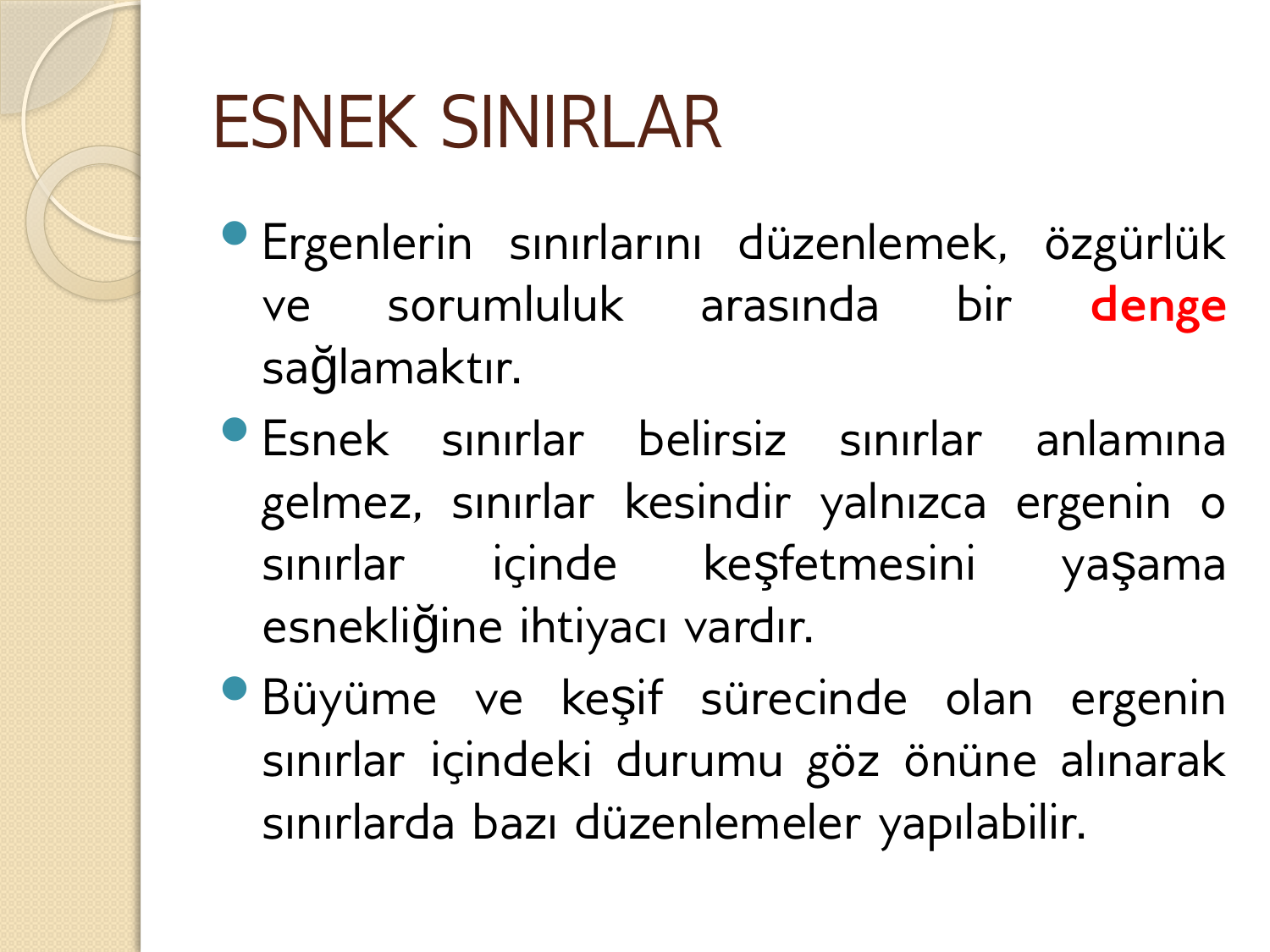

# ESNEK SINIRLAR
Ergenlerin sınırlarını düzenlemek, özgürlük ve sorumluluk arasında bir denge sağlamaktır.
Esnek sınırlar belirsiz sınırlar anlamına gelmez, sınırlar kesindir yalnızca ergenin o sınırlar içinde keşfetmesini yaşama esnekliğine ihtiyacı vardır.
Büyüme ve keşif sürecinde olan ergenin sınırlar içindeki durumu göz önüne alınarak sınırlarda bazı düzenlemeler yapılabilir.